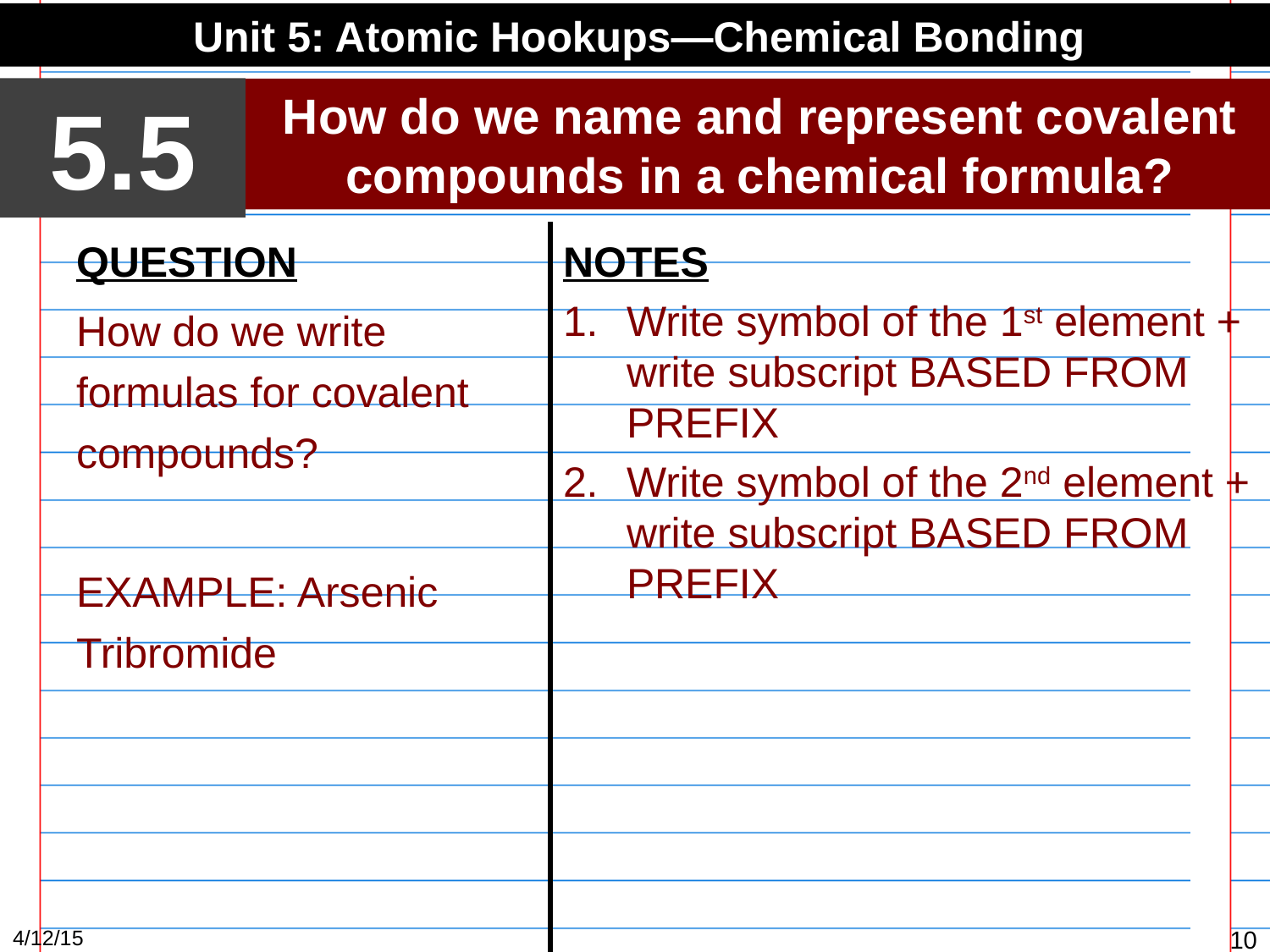

Unit 5: Atomic Hookups—Chemical Bonding
5.5
How do we name and represent covalent compounds in a chemical formula?
QUESTION
How do we write formulas for covalent compounds?

EXAMPLE: Arsenic Tribromide

NOTES
Write symbol of the 1st element + write subscript BASED FROM PREFIX
Write symbol of the 2nd element + write subscript BASED FROM PREFIX

4/12/15
10